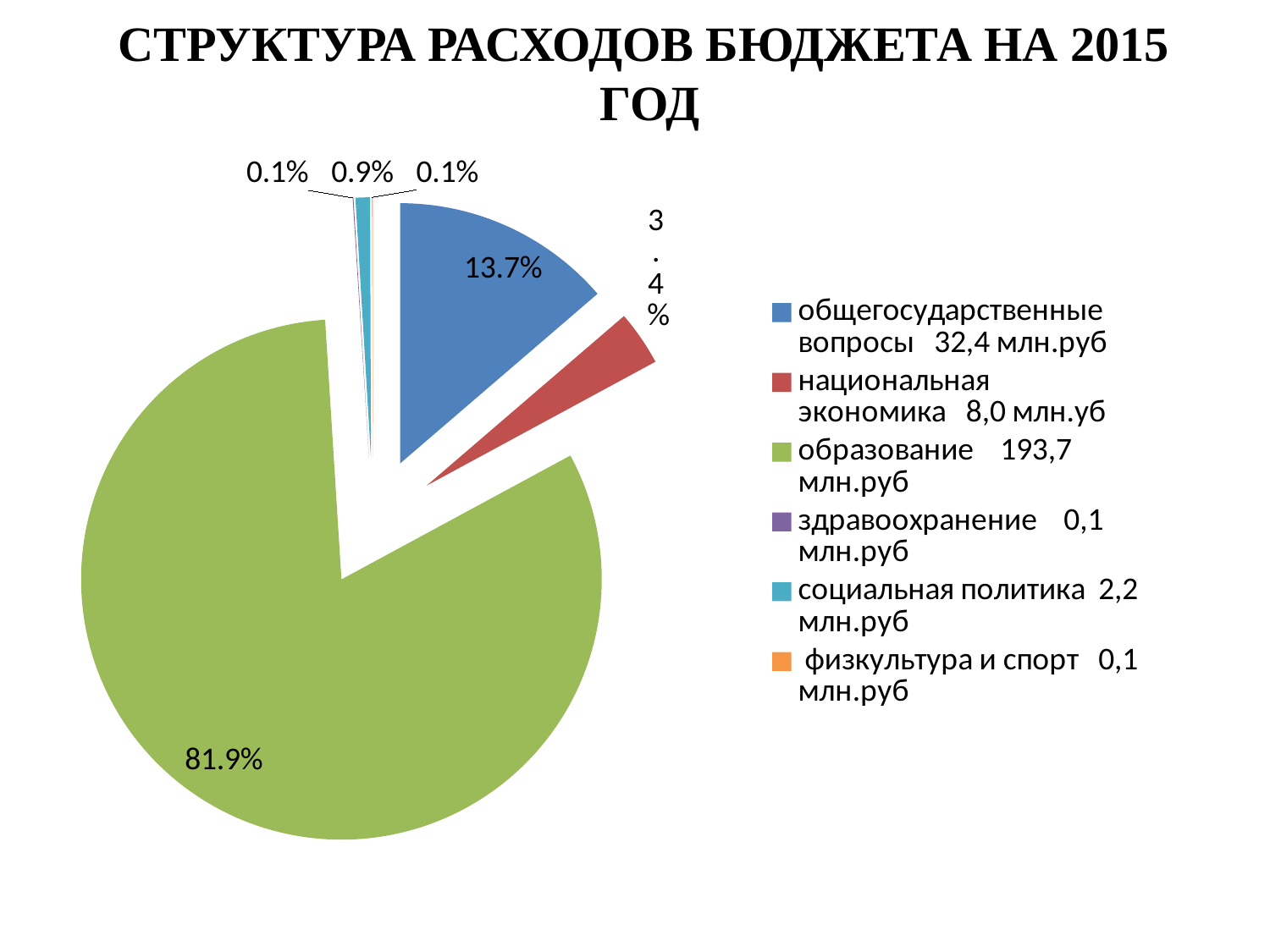

# СТРУКТУРА РАСХОДОВ БЮДЖЕТА НА 2015 ГОД

### Chart

| Category | Столбец1 |
|---|---|
| общегосударственные вопросы   32,4 млн.руб | 0.137 |
| национальная экономика   8,0 млн.уб | 0.034 |
| образование    193,7 млн.руб | 0.819 |
| здравоохранение    0,1 млн.руб | 0.0005000000000000002 |
| социальная политика  2,2 млн.руб | 0.009000000000000003 |
|  физкультура и спорт   0,1 млн.руб | 0.0005000000000000002 |